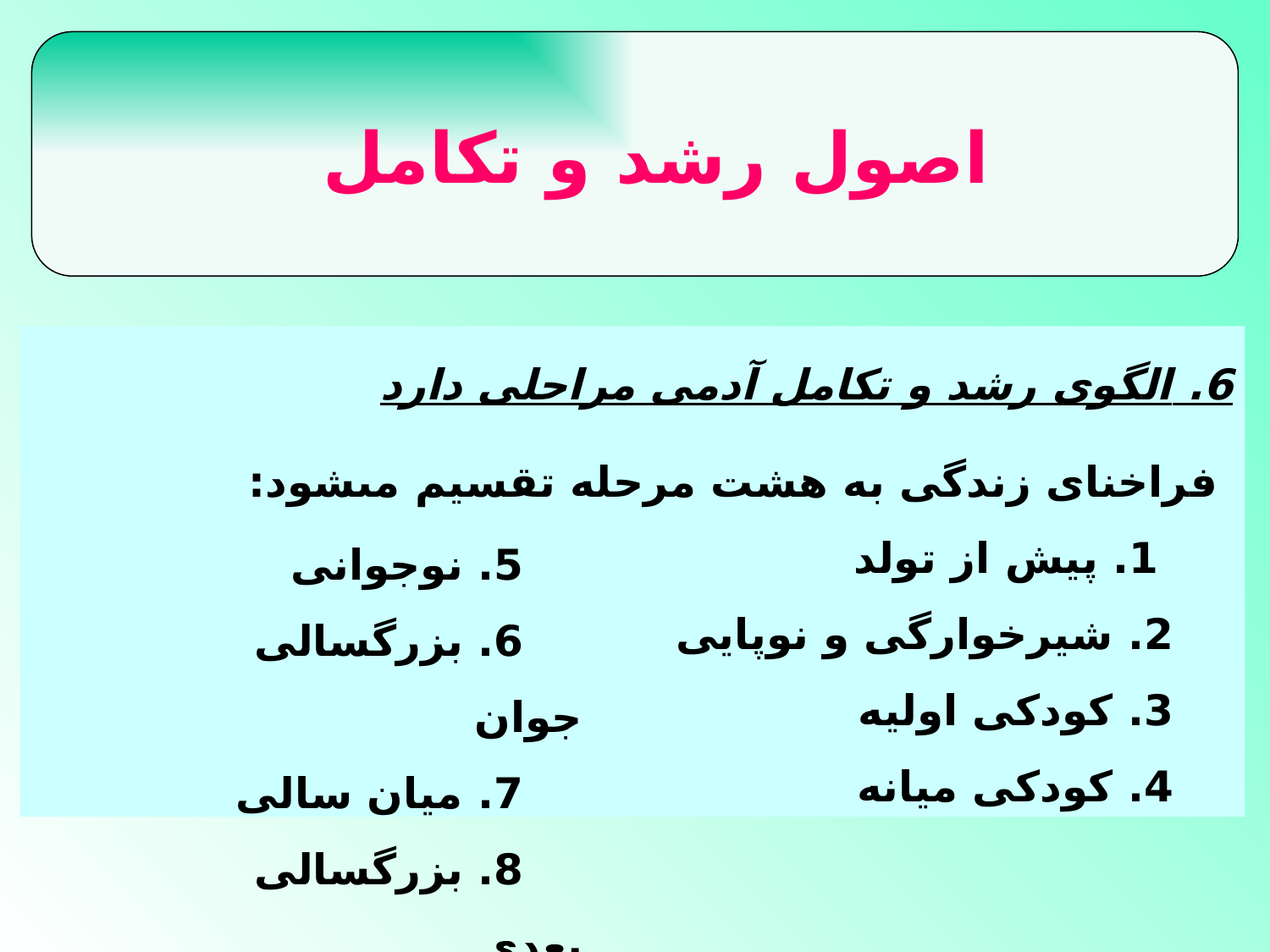

اصول رشد و تكامل
6. الگوى رشد و تكامل آدمى مراحلى دارد
 فراخناى زندگى به هشت مرحله تقسيم مى‏شود:
     1. پيش از تولد
    2. شيرخوارگى و نوپايى
    3. كودكى اوليه‏
    4. كودكى ميانه
‏    5. نوجوانى‏
    6. بزرگسالى جوان‏
    7. ميان سالى‏
    8. بزرگسالى بعدى‏